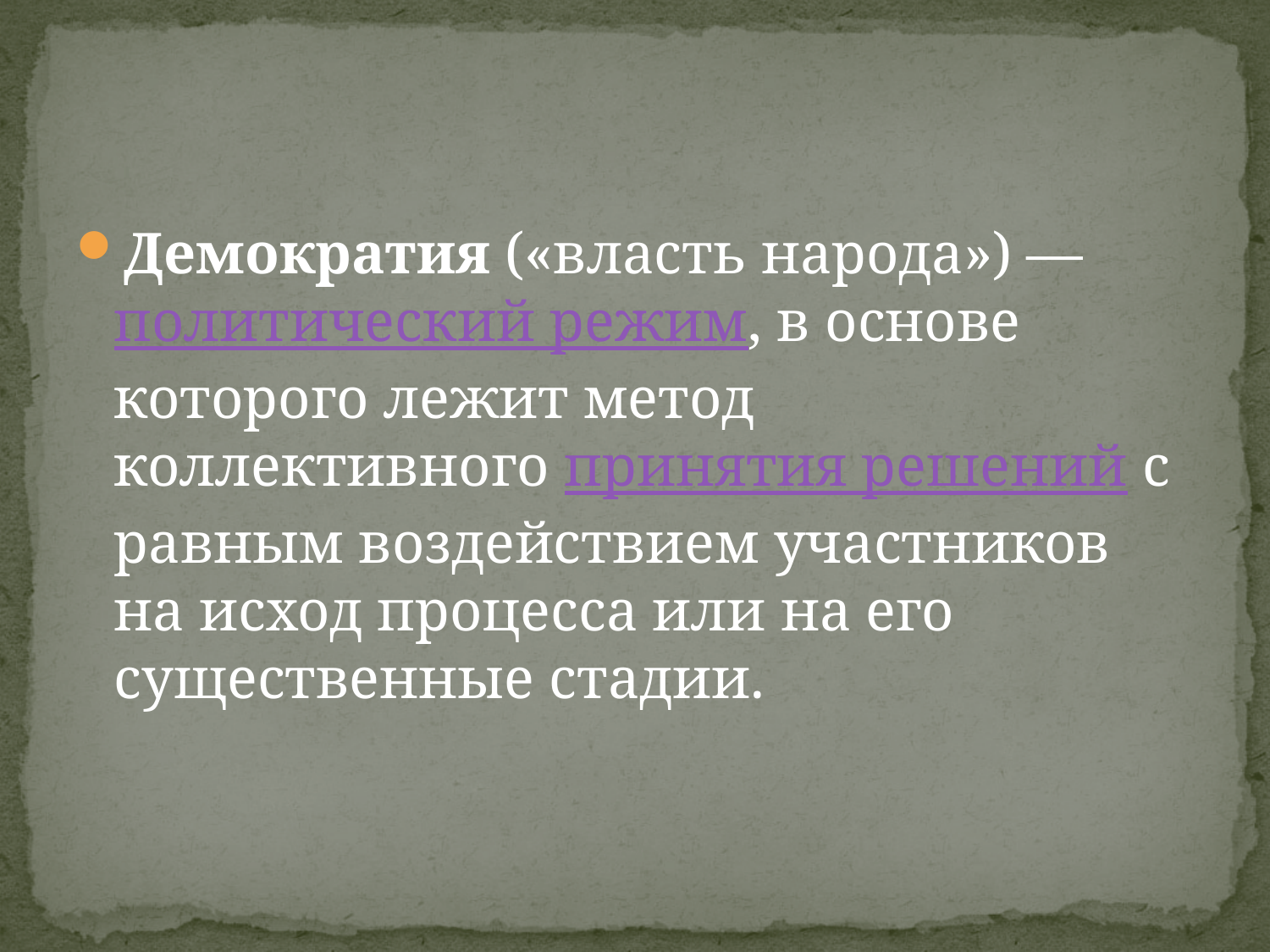

#
Демократия («власть народа») — политический режим, в основе которого лежит метод коллективного принятия решений с равным воздействием участников на исход процесса или на его существенные стадии.